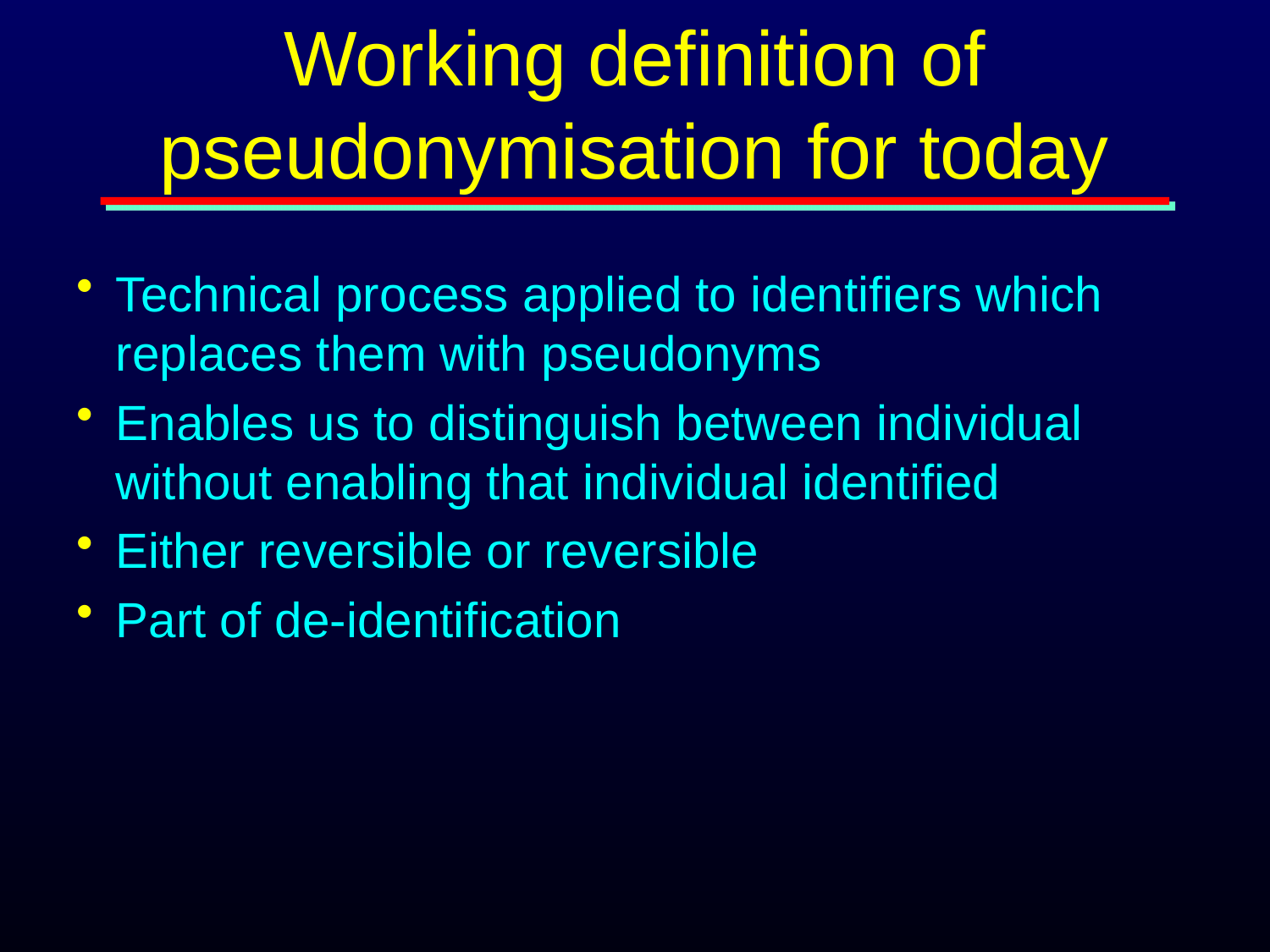

# Working definition of pseudonymisation for today
Technical process applied to identifiers which replaces them with pseudonyms
Enables us to distinguish between individual without enabling that individual identified
Either reversible or reversible
Part of de-identification